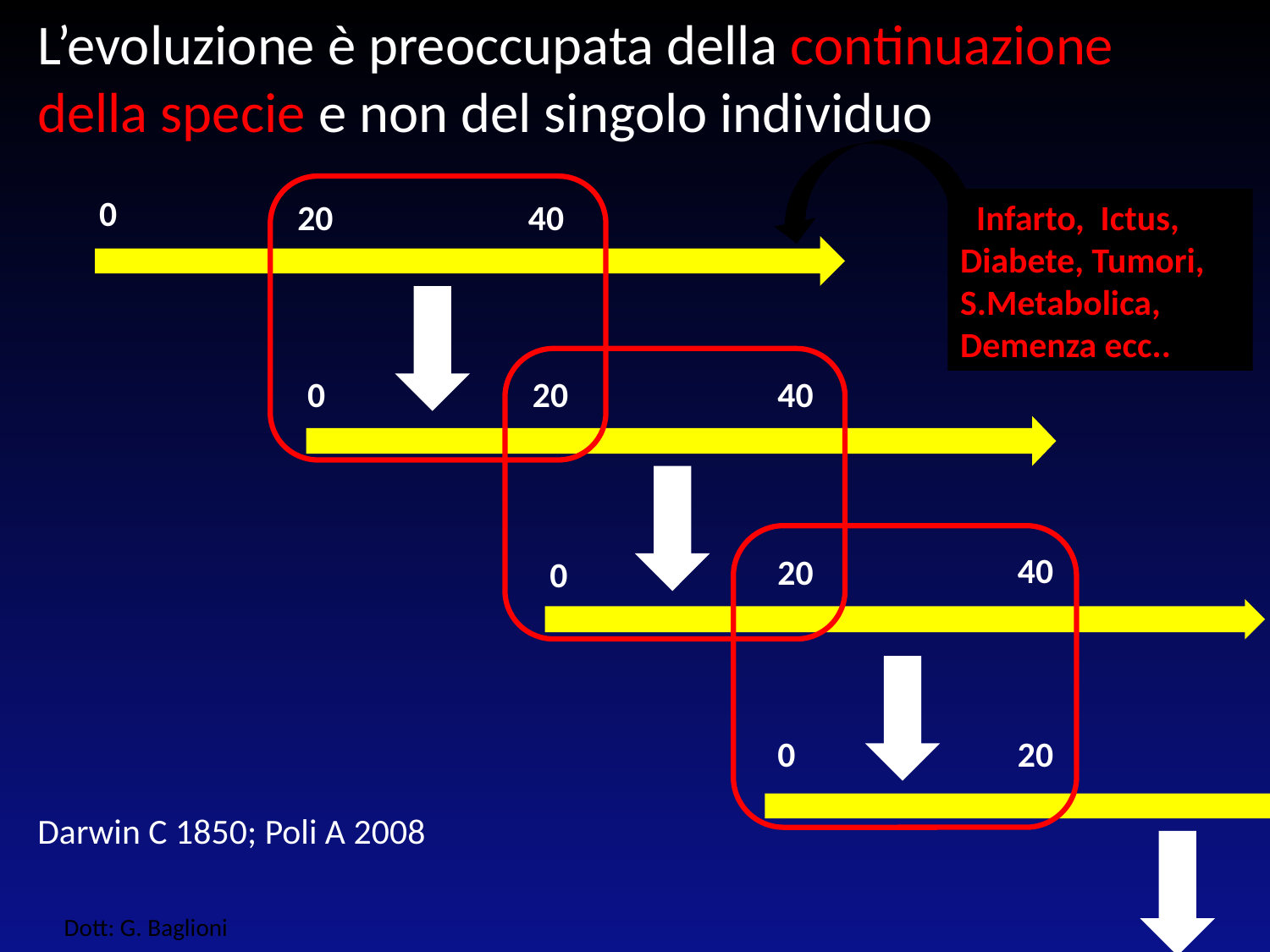

L’evoluzione è preoccupata della continuazione della specie e non del singolo individuo

0

20
40
  Infarto,  Ictus, Diabete, Tumori, S.Metabolica, Demenza ecc..

0
20
40

40
20
0

0
20

Darwin C 1850; Poli A 2008

Dott: G. Baglioni